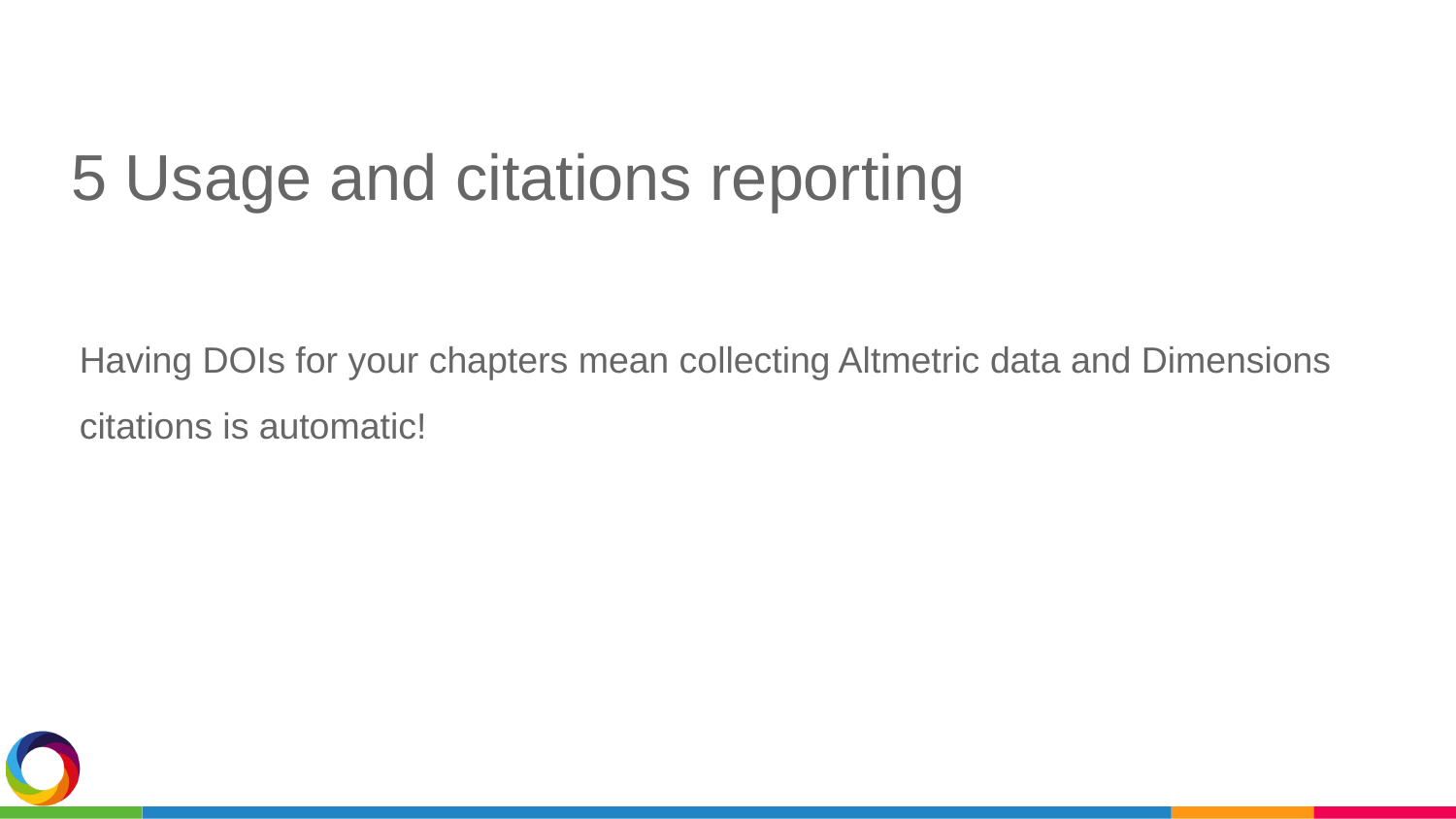

5 Usage and citations reporting

Having DOIs for your chapters mean collecting Altmetric data and Dimensions citations is automatic!